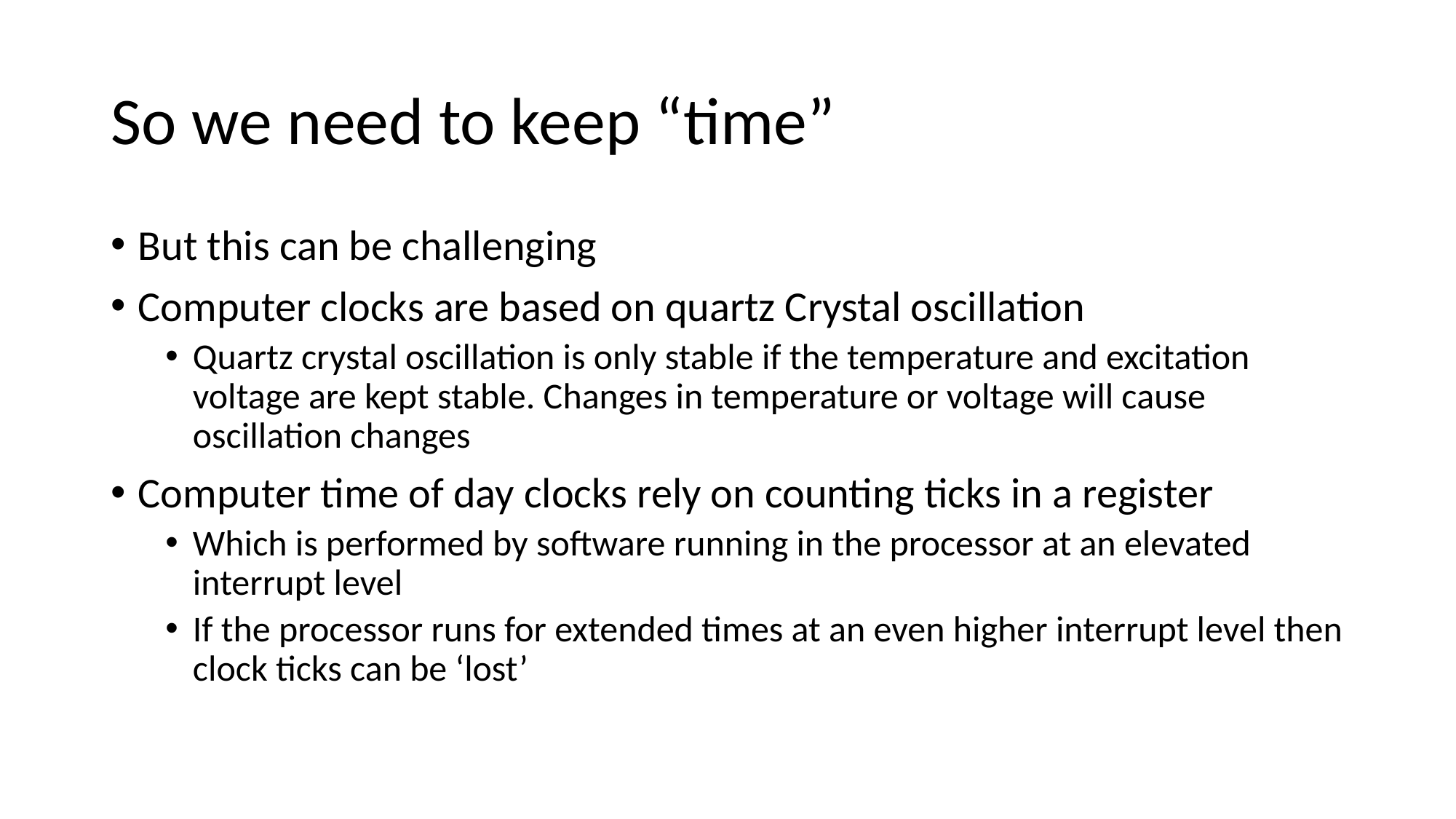

# So we need to keep “time”
But this can be challenging
Computer clocks are based on quartz Crystal oscillation
Quartz crystal oscillation is only stable if the temperature and excitation voltage are kept stable. Changes in temperature or voltage will cause oscillation changes
Computer time of day clocks rely on counting ticks in a register
Which is performed by software running in the processor at an elevated interrupt level
If the processor runs for extended times at an even higher interrupt level then clock ticks can be ‘lost’